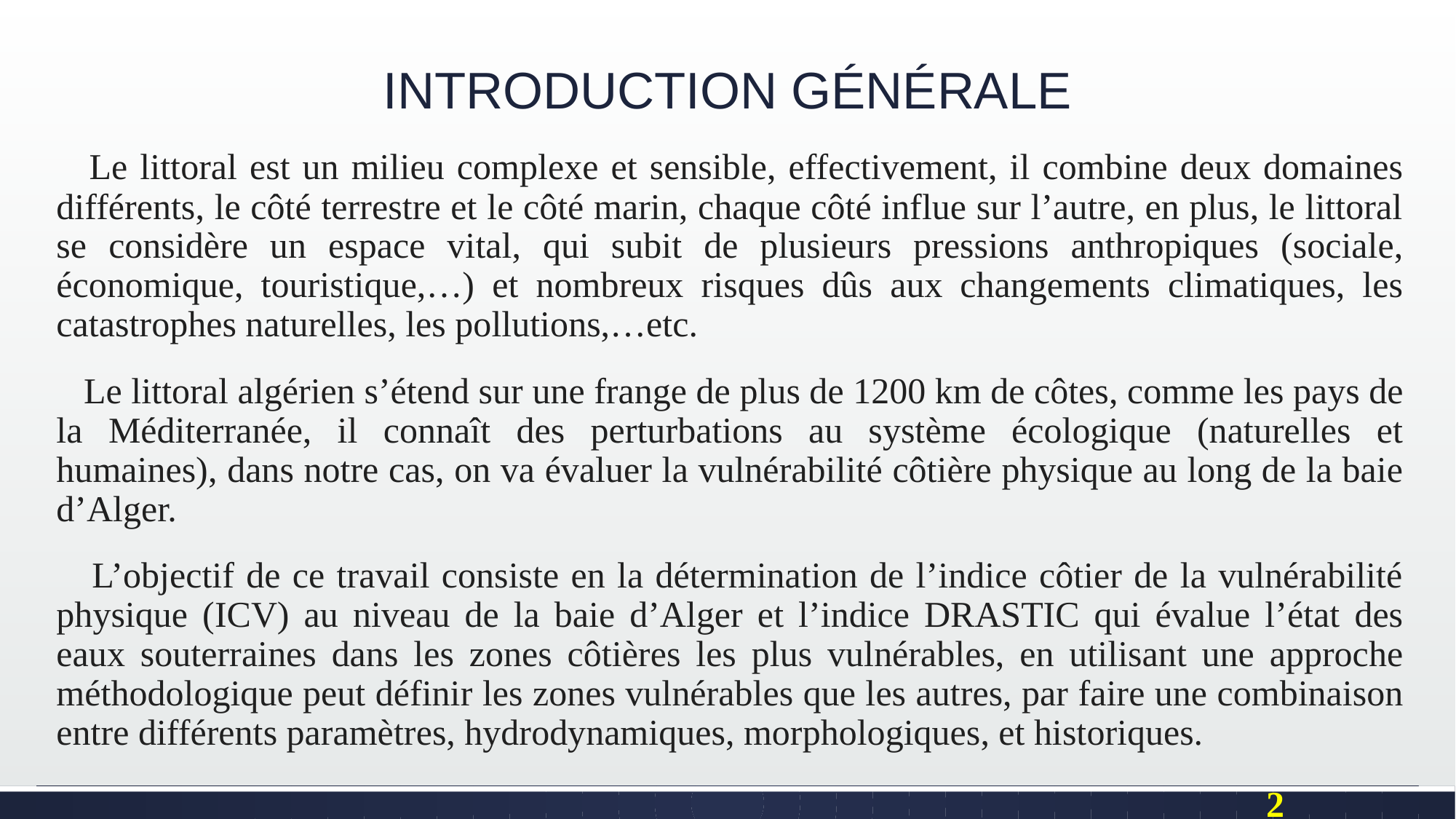

# INTRODUCTION GÉNÉRALE
   Le littoral est un milieu complexe et sensible, effectivement, il combine deux domaines différents, le côté terrestre et le côté marin, chaque côté influe sur l’autre, en plus, le littoral se considère un espace vital, qui subit de plusieurs pressions anthropiques (sociale, économique, touristique,…) et nombreux risques dûs aux changements climatiques, les catastrophes naturelles, les pollutions,…etc.
   Le littoral algérien s’étend sur une frange de plus de 1200 km de côtes, comme les pays de la Méditerranée, il connaît des perturbations au système écologique (naturelles et humaines), dans notre cas, on va évaluer la vulnérabilité côtière physique au long de la baie d’Alger.
   L’objectif de ce travail consiste en la détermination de l’indice côtier de la vulnérabilité physique (ICV) au niveau de la baie d’Alger et l’indice DRASTIC qui évalue l’état des eaux souterraines dans les zones côtières les plus vulnérables, en utilisant une approche méthodologique peut définir les zones vulnérables que les autres, par faire une combinaison entre différents paramètres, hydrodynamiques, morphologiques, et historiques.
2